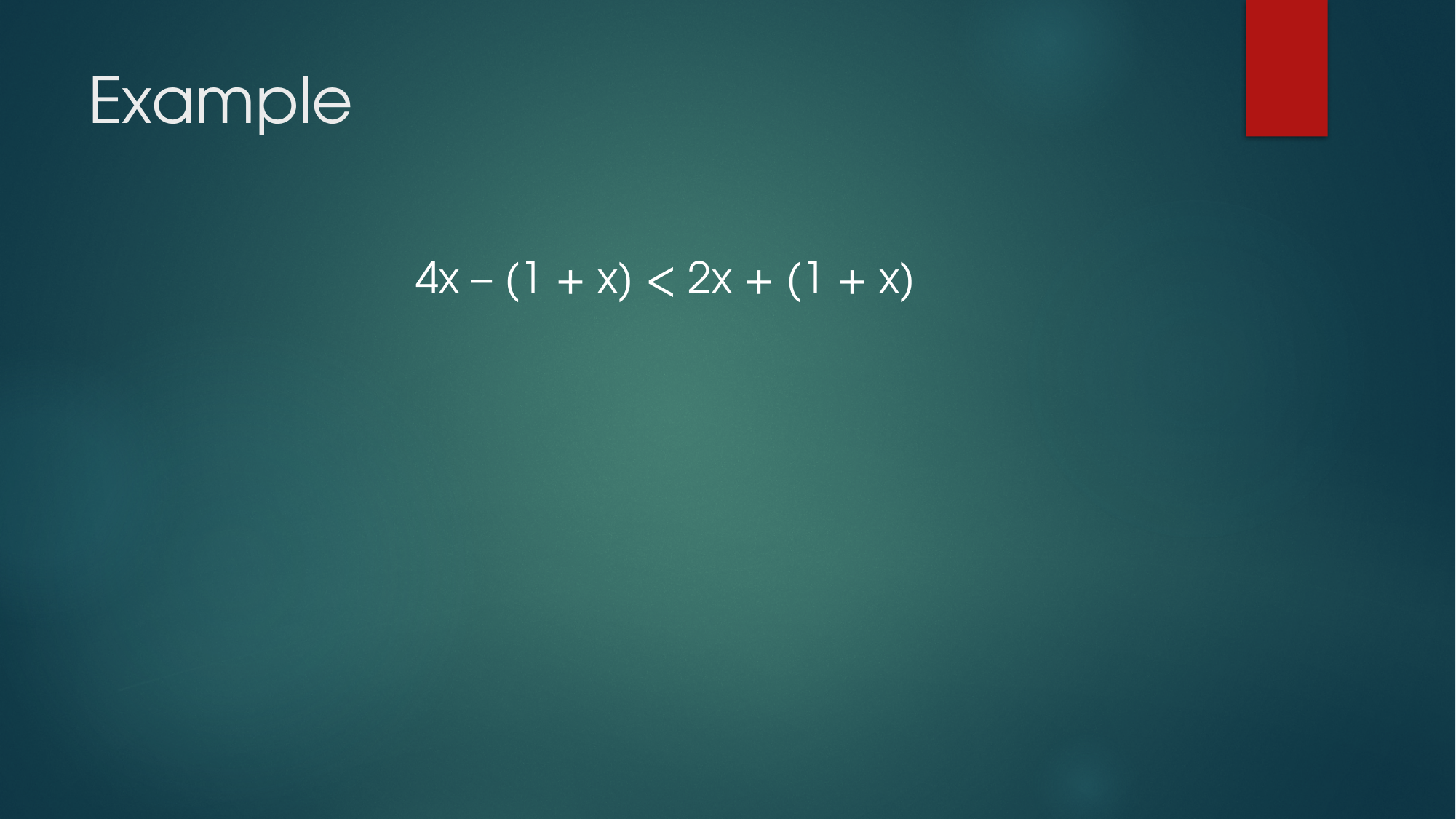

# Example
4x – (1 + x) < 2x + (1 + x)